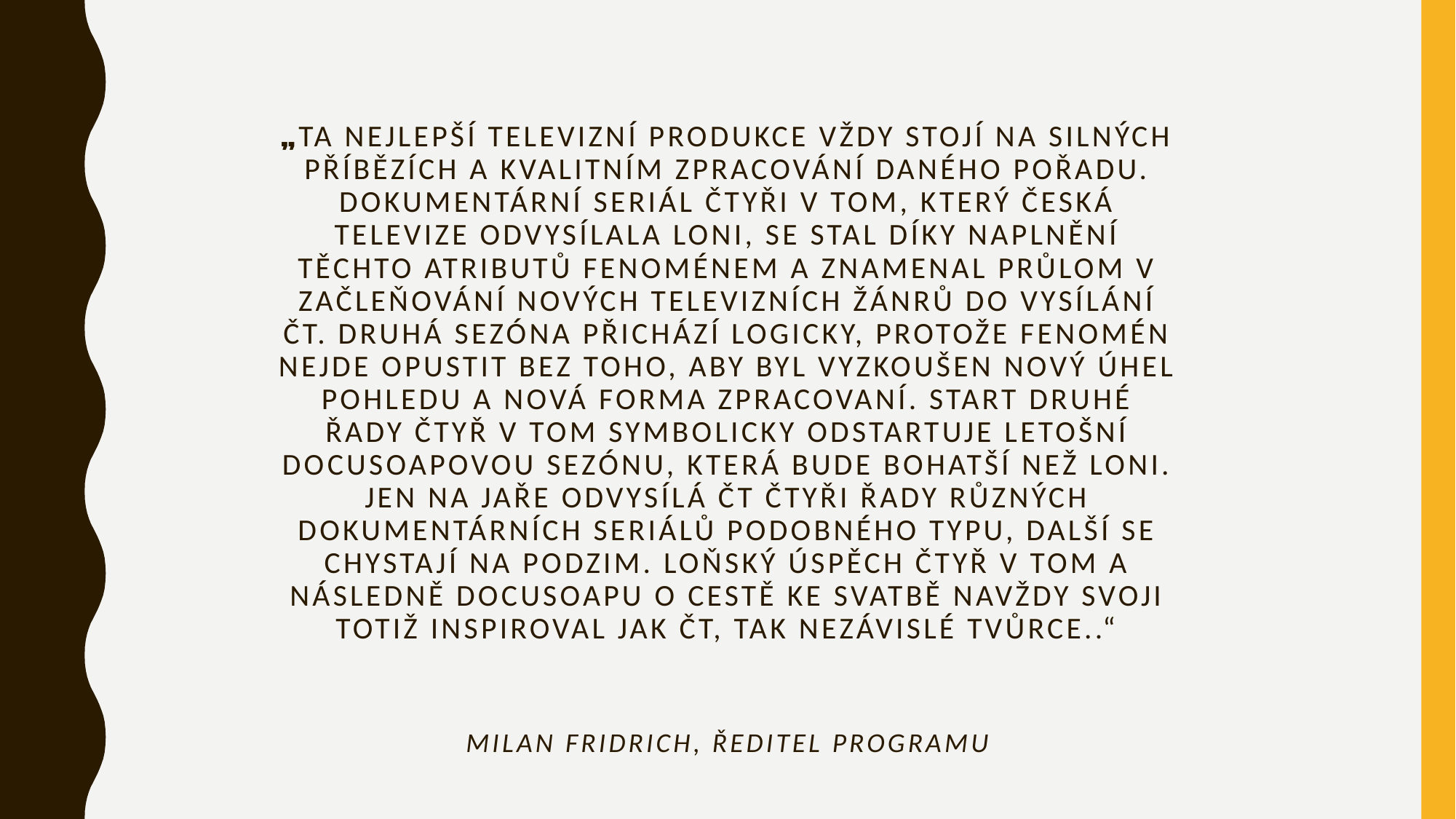

# „Ta nejlepší televizní produkce vždy stojí na silných příbězích a kvalitním zpracování daného pořadu. Dokumentární seriál Čtyři v tom, který Česká televize odvysílala loni, se stal díky naplnění těchto atributů fenoménem a znamenal průlom v začleňování nových televizních žánrů do vysílání ČT. Druhá sezóna přichází logicky, protože fenomén nejde opustit bez toho, aby byl vyzkoušen nový úhel pohledu a nová forma zpracovaní. start druhé řady Čtyř v tom symbolicky odstartuje letošní docusoapovou sezónu, která bude bohatší než loni. Jen na jaře odvysílá ČT čtyři řady různých dokumentárních seriálů podobného typu, další se chystají na podzim. Loňský úspěch Čtyř v tom a následně docusoapu o cestě ke svatbě Navždy svoji totiž inspiroval jak ČT, tak nezávislé tvůrce..“ Milan Fridrich, ředitel programu